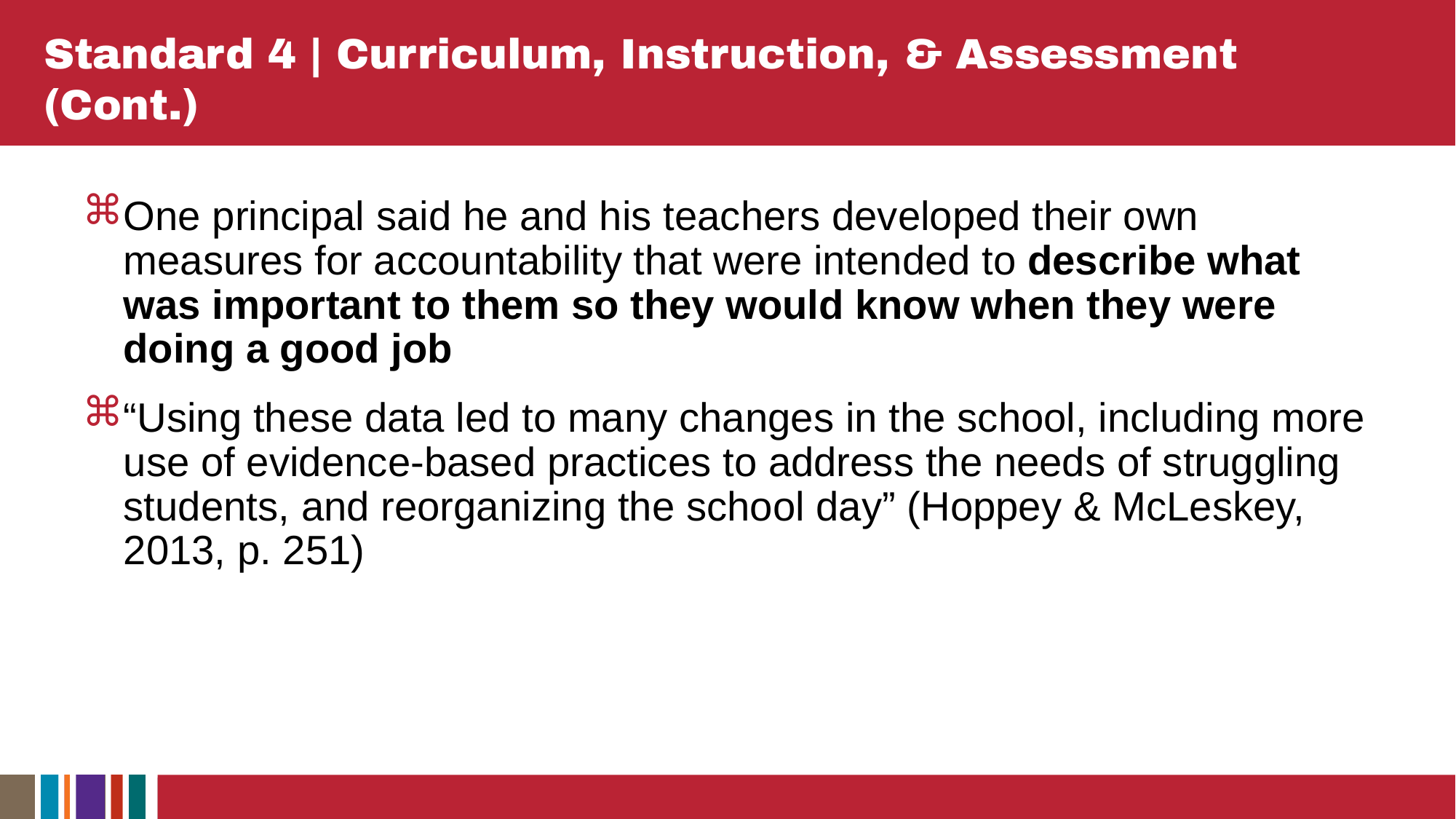

# Standard 4 | Curriculum, Instruction, & Assessment (Cont.)
One principal said he and his teachers developed their own measures for accountability that were intended to describe what was important to them so they would know when they were doing a good job
“Using these data led to many changes in the school, including more use of evidence-based practices to address the needs of struggling students, and reorganizing the school day” (Hoppey & McLeskey, 2013, p. 251)